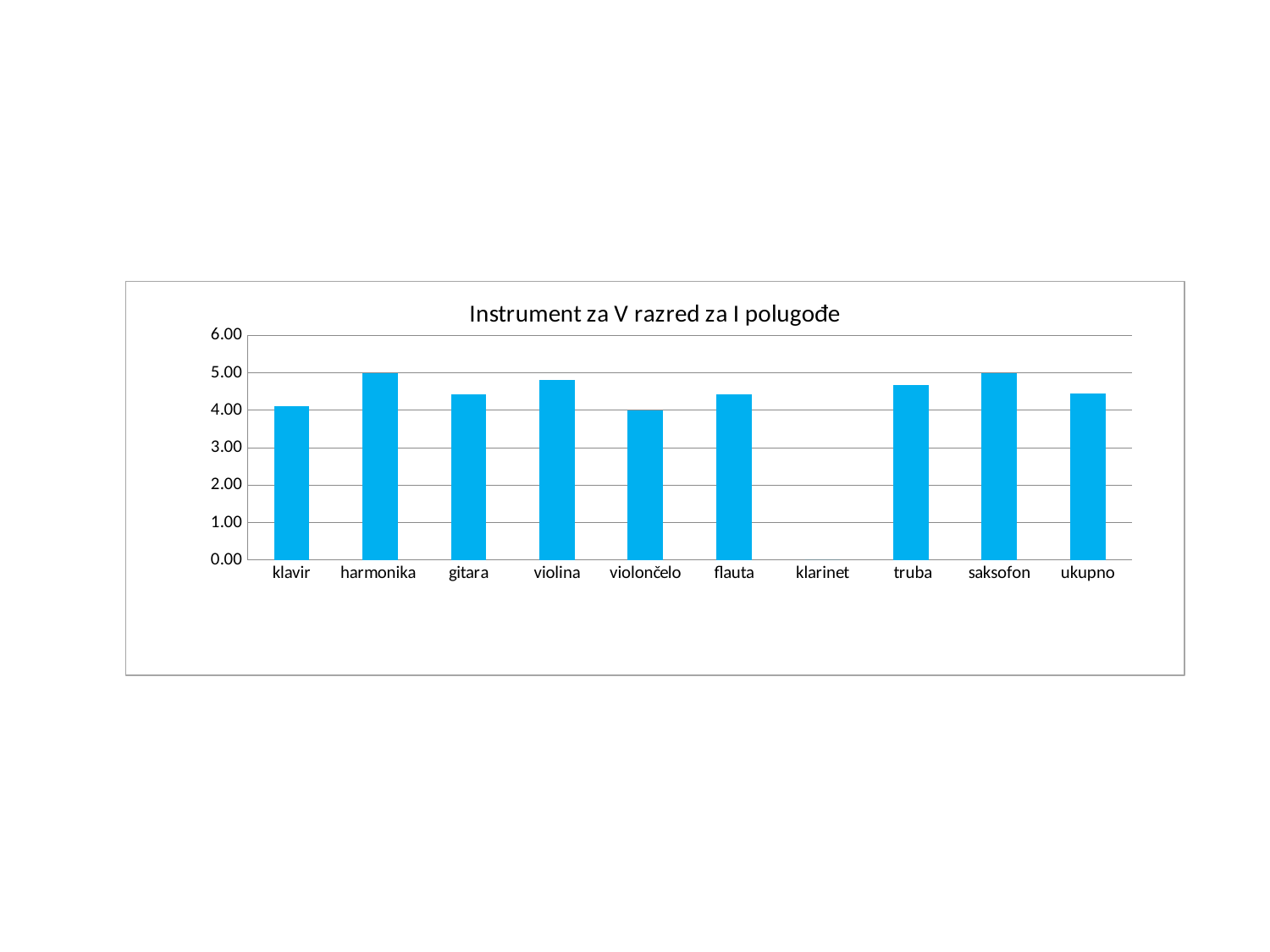

### Chart: Instrument za V razred za I polugođe

| Category |  |
|---|---|
| klavir | 4.11111111111111 |
| harmonika  | 5.0 |
| gitara | 4.42857142857143 |
| violina | 4.8 |
| violončelo | 4.0 |
| flauta | 4.42857142857143 |
| klarinet | 0.0 |
|  truba | 4.66666666666667 |
| saksofon | 5.0 |
| ukupno | 4.44444444444444 |